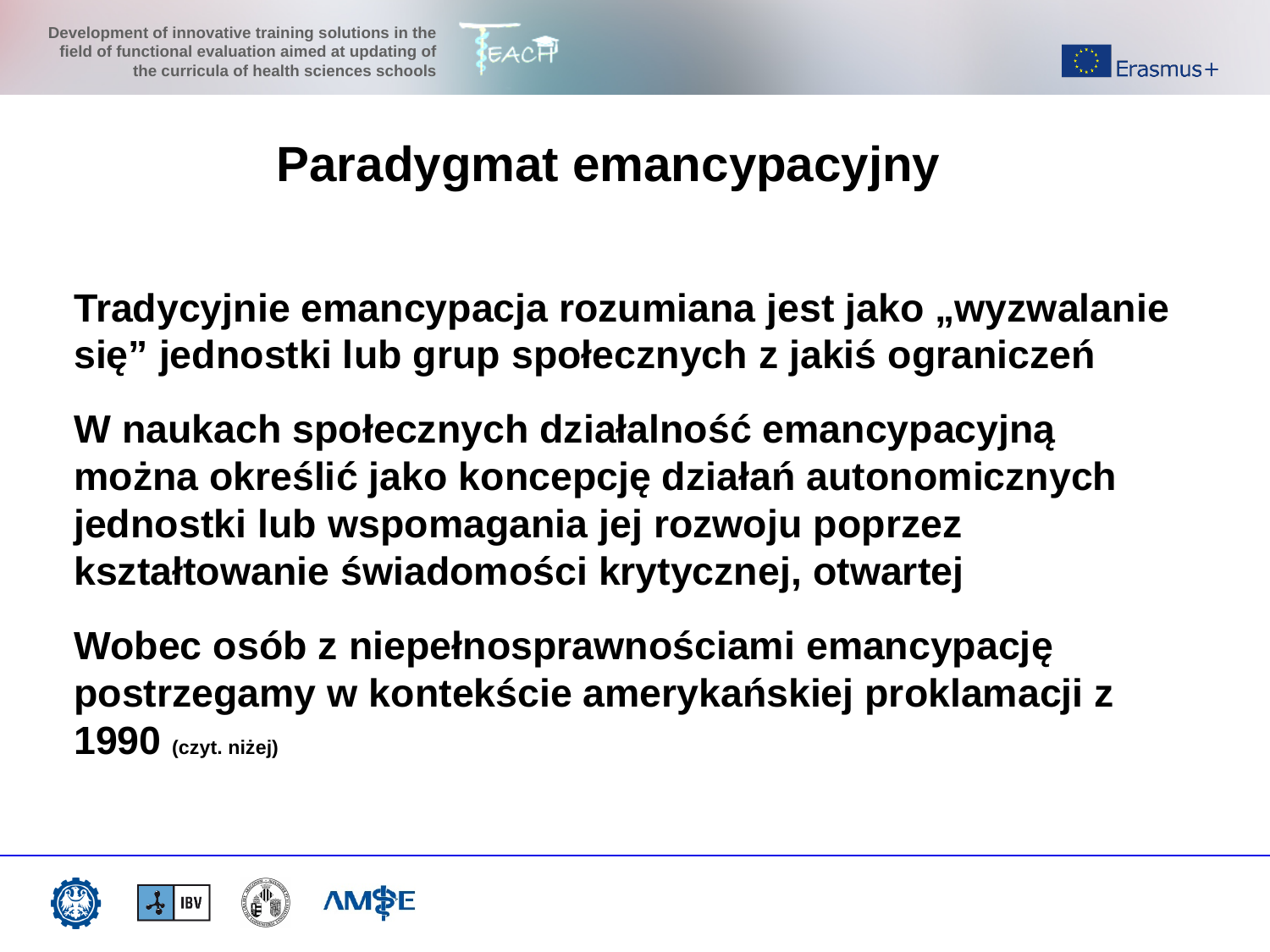

Paradygmat emancypacyjny
Tradycyjnie emancypacja rozumiana jest jako „wyzwalanie się” jednostki lub grup społecznych z jakiś ograniczeń
W naukach społecznych działalność emancypacyjną można określić jako koncepcję działań autonomicznych jednostki lub wspomagania jej rozwoju poprzez kształtowanie świadomości krytycznej, otwartej
Wobec osób z niepełnosprawnościami emancypację postrzegamy w kontekście amerykańskiej proklamacji z 1990 (czyt. niżej)